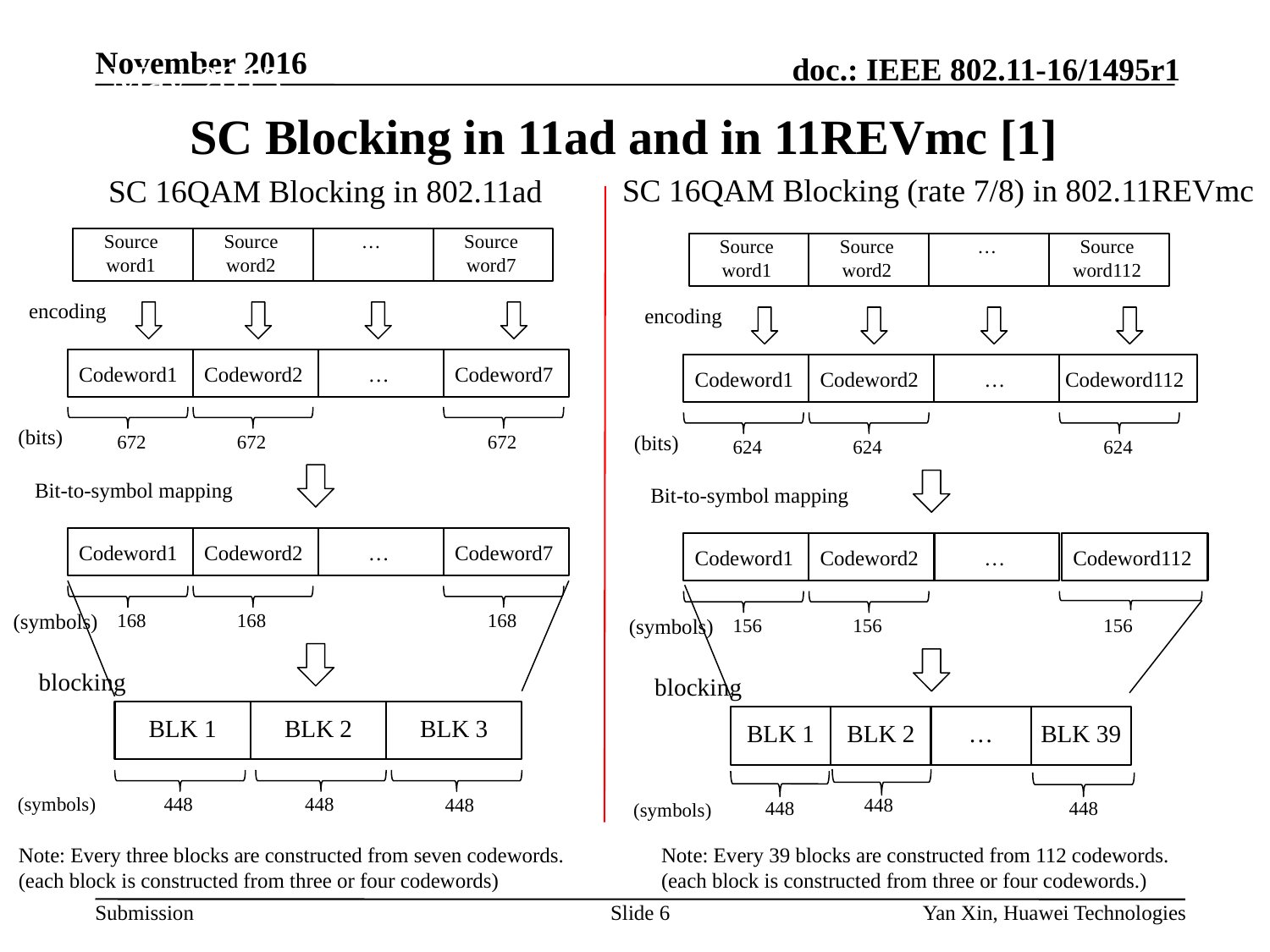

May 2015
# SC Blocking in 11ad and in 11REVmc [1]
SC 16QAM Blocking (rate 7/8) in 802.11REVmc
SC 16QAM Blocking in 802.11ad
Source
word1

Source
word2

…

Source
word7

Source
word1

Source
word2

…

Source
word112

encoding
encoding

Codeword1

Codeword2

…

Codeword7

Codeword1

Codeword2

…

Codeword112

(bits)
672
672
672
(bits)
624
624
624

Bit-to-symbol mapping

Bit-to-symbol mapping

Codeword1

Codeword2

…

Codeword7

Codeword1

Codeword2

…

Codeword112

(symbols)
168
168
168
(symbols)
156
156
156

blocking
blocking

BLK 1

BLK 2

BLK 3

BLK 1

BLK 2

…

BLK 39

(symbols)
448
448
448
448
448
448
(symbols)
Note: Every three blocks are constructed from seven codewords.
(each block is constructed from three or four codewords)
Note: Every 39 blocks are constructed from 112 codewords.
(each block is constructed from three or four codewords.)
Slide 6
Yan Xin, Huawei Technologies